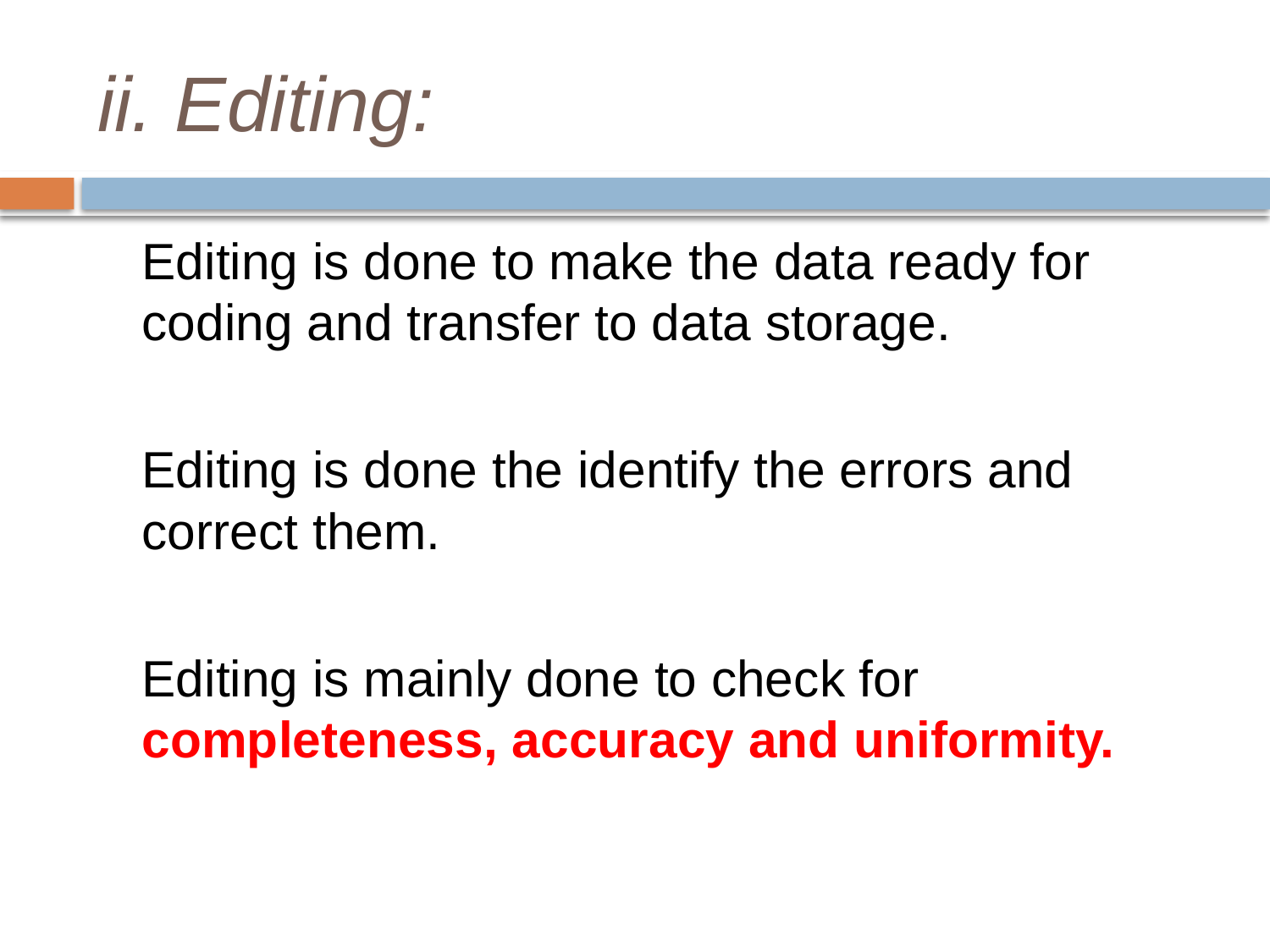

# ii. Editing:
	Editing is done to make the data ready for coding and transfer to data storage.

	Editing is done the identify the errors and correct them.

	Editing is mainly done to check for completeness, accuracy and uniformity.